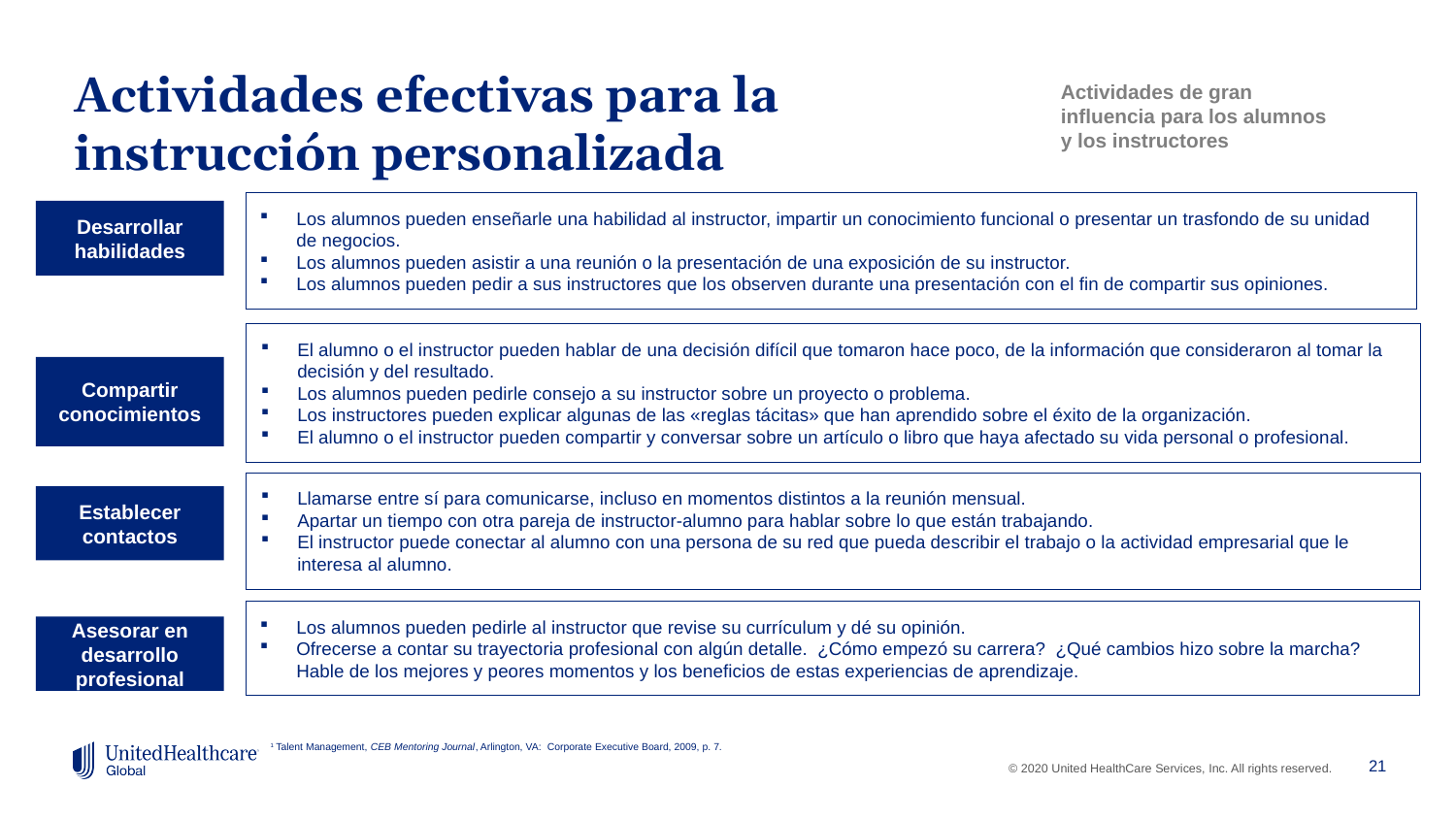

# Actividades efectivas para la instrucción personalizada
Actividades de gran influencia para los alumnos y los instructores
Los alumnos pueden enseñarle una habilidad al instructor, impartir un conocimiento funcional o presentar un trasfondo de su unidad
de negocios.
Los alumnos pueden asistir a una reunión o la presentación de una exposición de su instructor.
Los alumnos pueden pedir a sus instructores que los observen durante una presentación con el fin de compartir sus opiniones.
Desarrollar habilidades
El alumno o el instructor pueden hablar de una decisión difícil que tomaron hace poco, de la información que consideraron al tomar la decisión y del resultado.
Los alumnos pueden pedirle consejo a su instructor sobre un proyecto o problema.
Los instructores pueden explicar algunas de las «reglas tácitas» que han aprendido sobre el éxito de la organización.
El alumno o el instructor pueden compartir y conversar sobre un artículo o libro que haya afectado su vida personal o profesional.
Compartir conocimientos
Llamarse entre sí para comunicarse, incluso en momentos distintos a la reunión mensual.
Apartar un tiempo con otra pareja de instructor-alumno para hablar sobre lo que están trabajando.
El instructor puede conectar al alumno con una persona de su red que pueda describir el trabajo o la actividad empresarial que le interesa al alumno.
Establecer contactos
Los alumnos pueden pedirle al instructor que revise su currículum y dé su opinión.
Ofrecerse a contar su trayectoria profesional con algún detalle.  ¿Cómo empezó su carrera?  ¿Qué cambios hizo sobre la marcha?  Hable de los mejores y peores momentos y los beneficios de estas experiencias de aprendizaje.
Asesorar en desarrollo profesional
1 Talent Management, CEB Mentoring Journal, Arlington, VA:  Corporate Executive Board, 2009, p. 7.
21